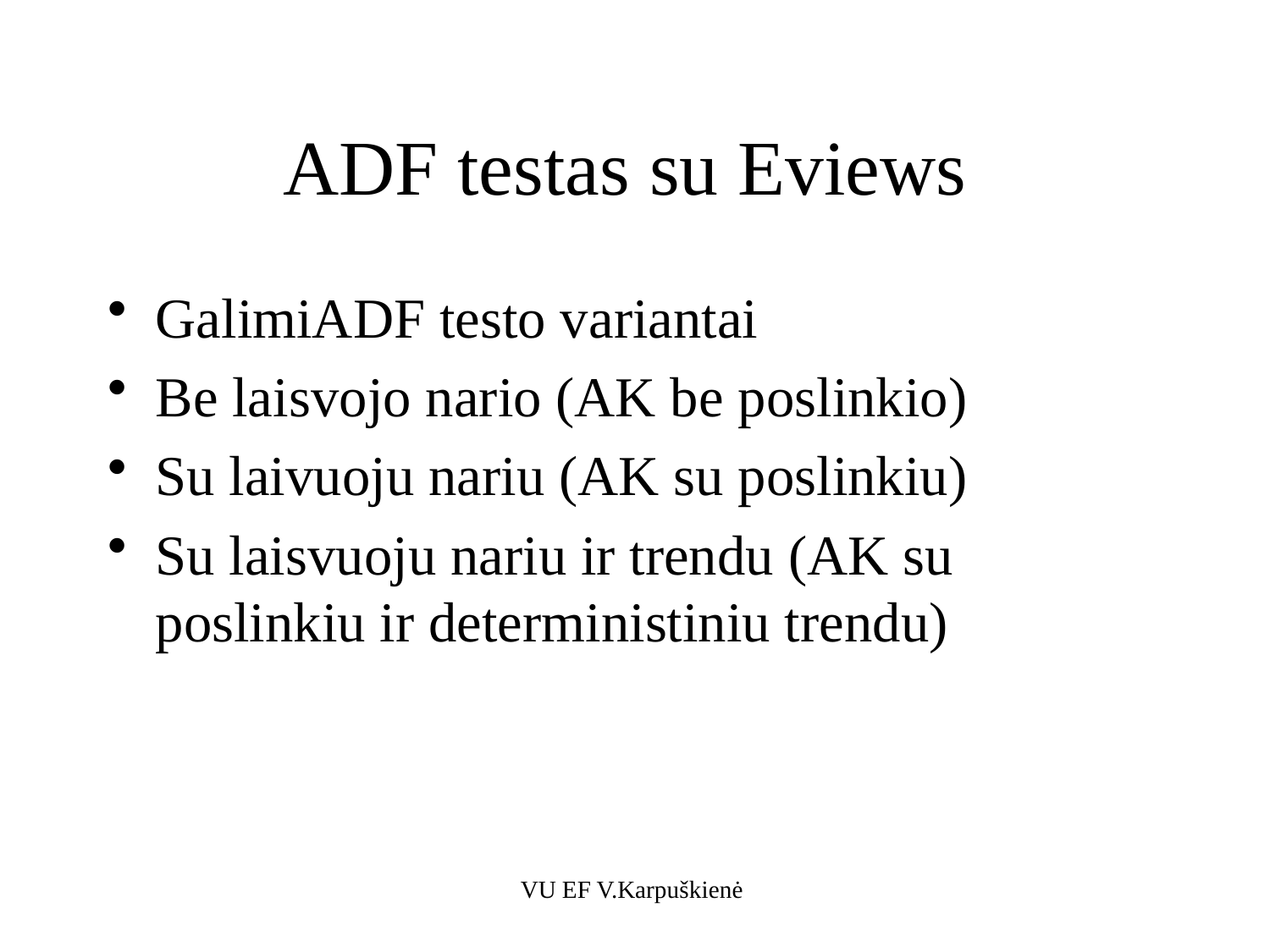

# ADF testas su Eviews
GalimiADF testo variantai
Be laisvojo nario (AK be poslinkio)
Su laivuoju nariu (AK su poslinkiu)
Su laisvuoju nariu ir trendu (AK su poslinkiu ir deterministiniu trendu)
VU EF V.Karpuškienė